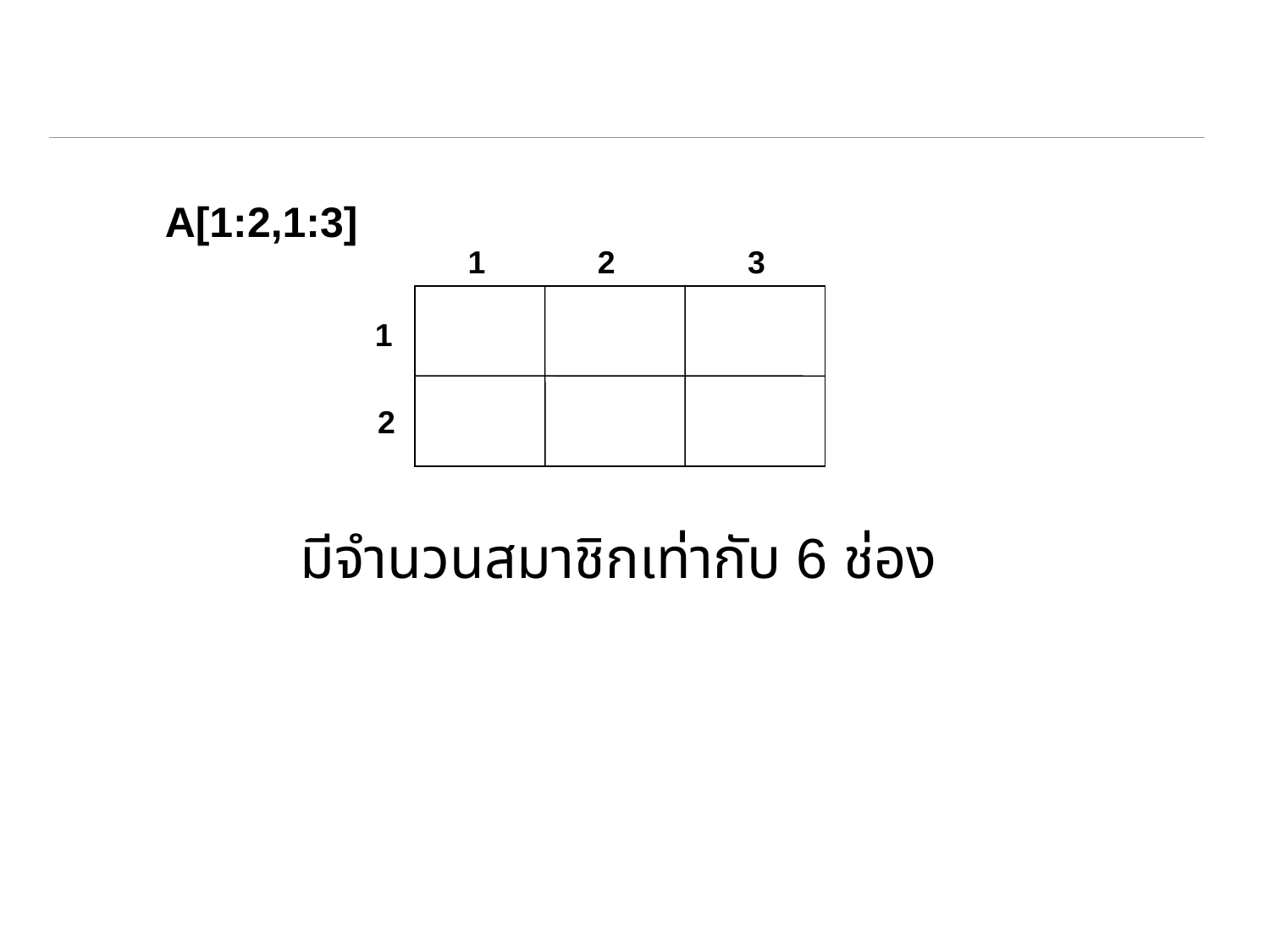

A[1:2,1:3]
1
2
3

1

2
มีจำนวนสมาชิกเท่ากับ 6 ช่อง